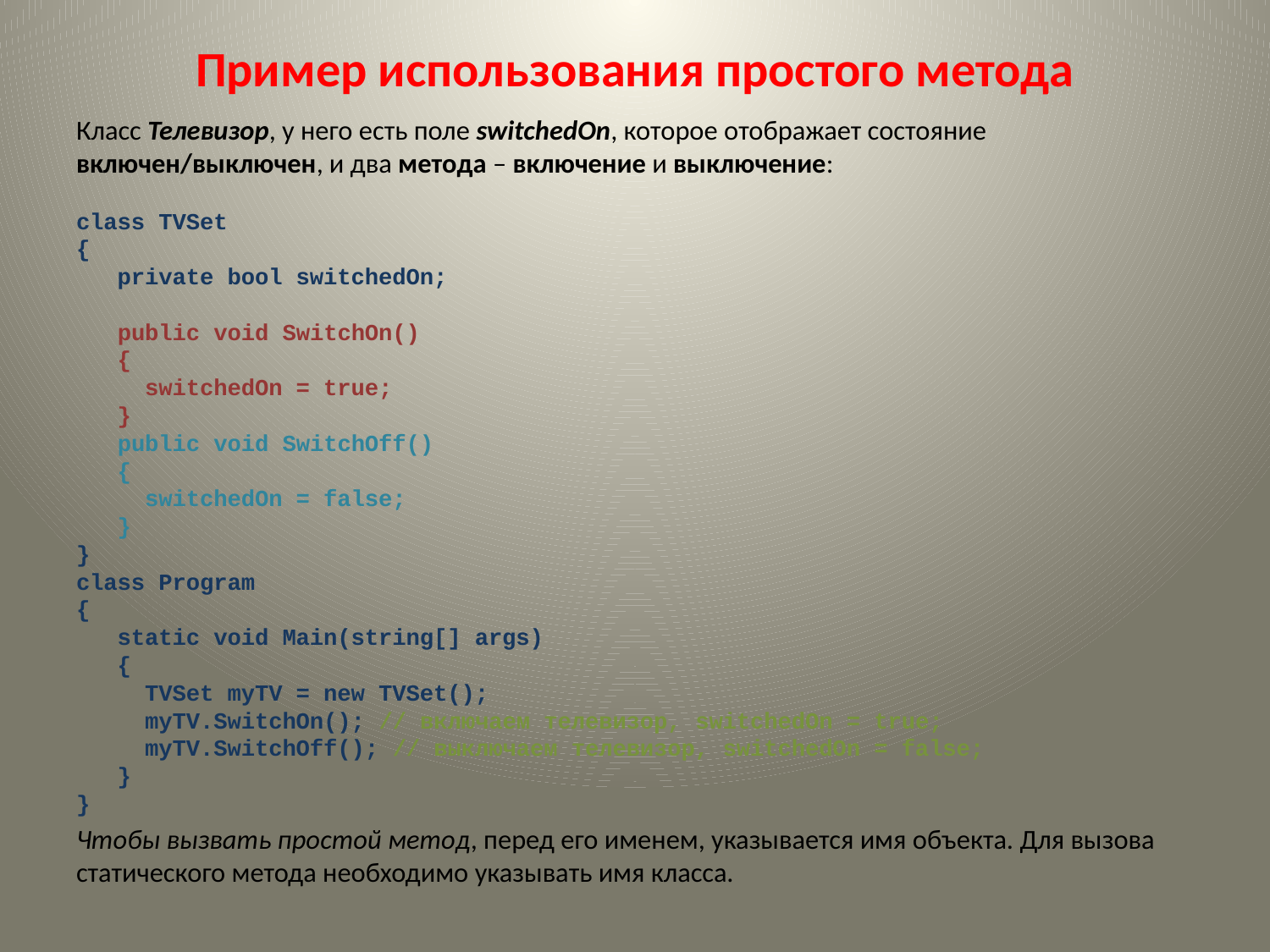

# Пример использования простого метода
Класс Телевизор, у него есть поле switchedOn, которое отображает состояние включен/выключен, и два метода – включение и выключение:
class TVSet
{
   private bool switchedOn;
   public void SwitchOn()
   {
     switchedOn = true;
   }
   public void SwitchOff()
   {
     switchedOn = false;
   }
}
class Program
{
   static void Main(string[] args)
   {
     TVSet myTV = new TVSet();
     myTV.SwitchOn(); // включаем телевизор, switchedOn = true;
     myTV.SwitchOff(); // выключаем телевизор, switchedOn = false;
   }
}
Чтобы вызвать простой метод, перед его именем, указывается имя объекта. Для вызова статического метода необходимо указывать имя класса.